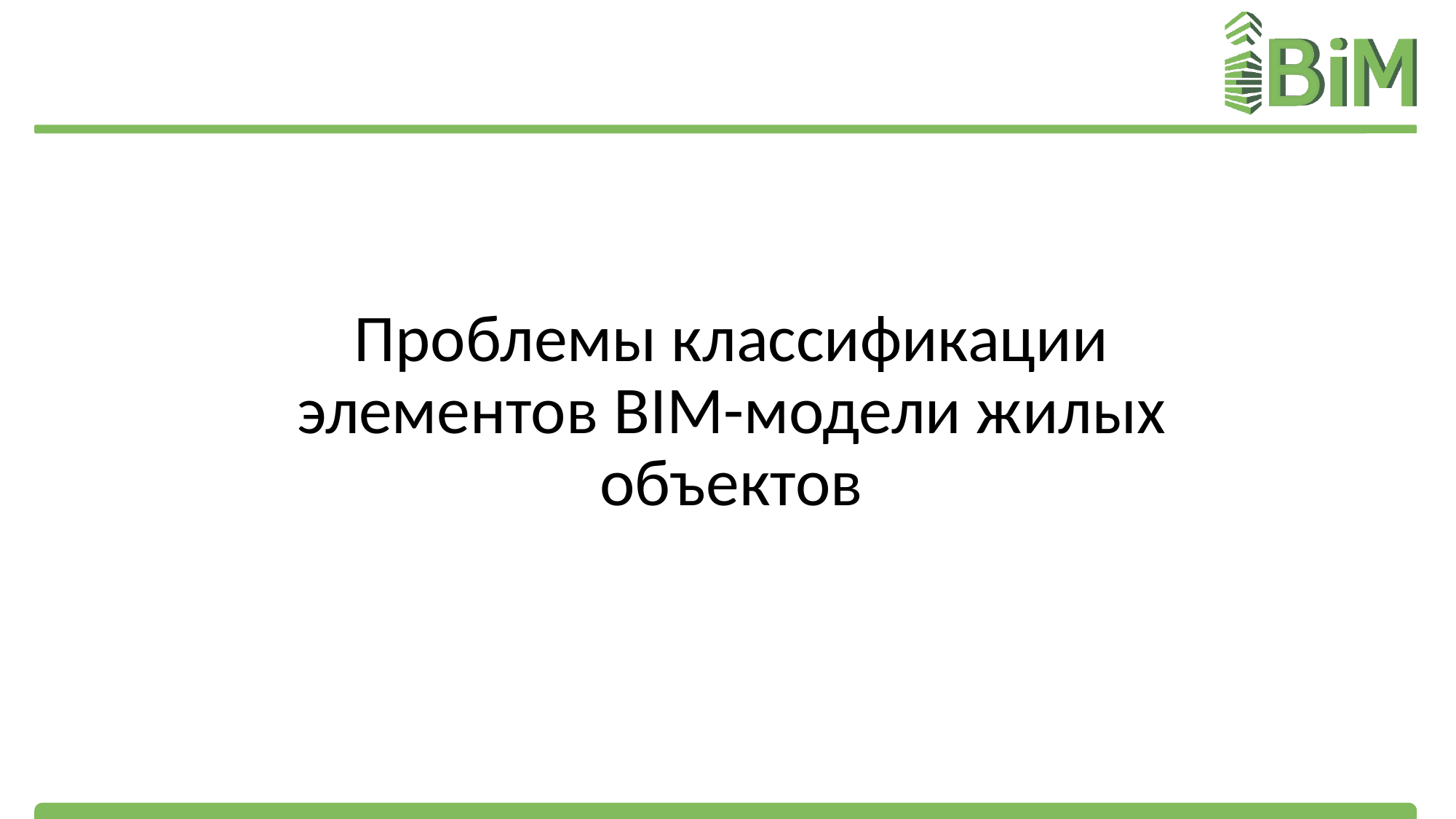

# Проблемы классификации элементов BIM-модели жилых объектов